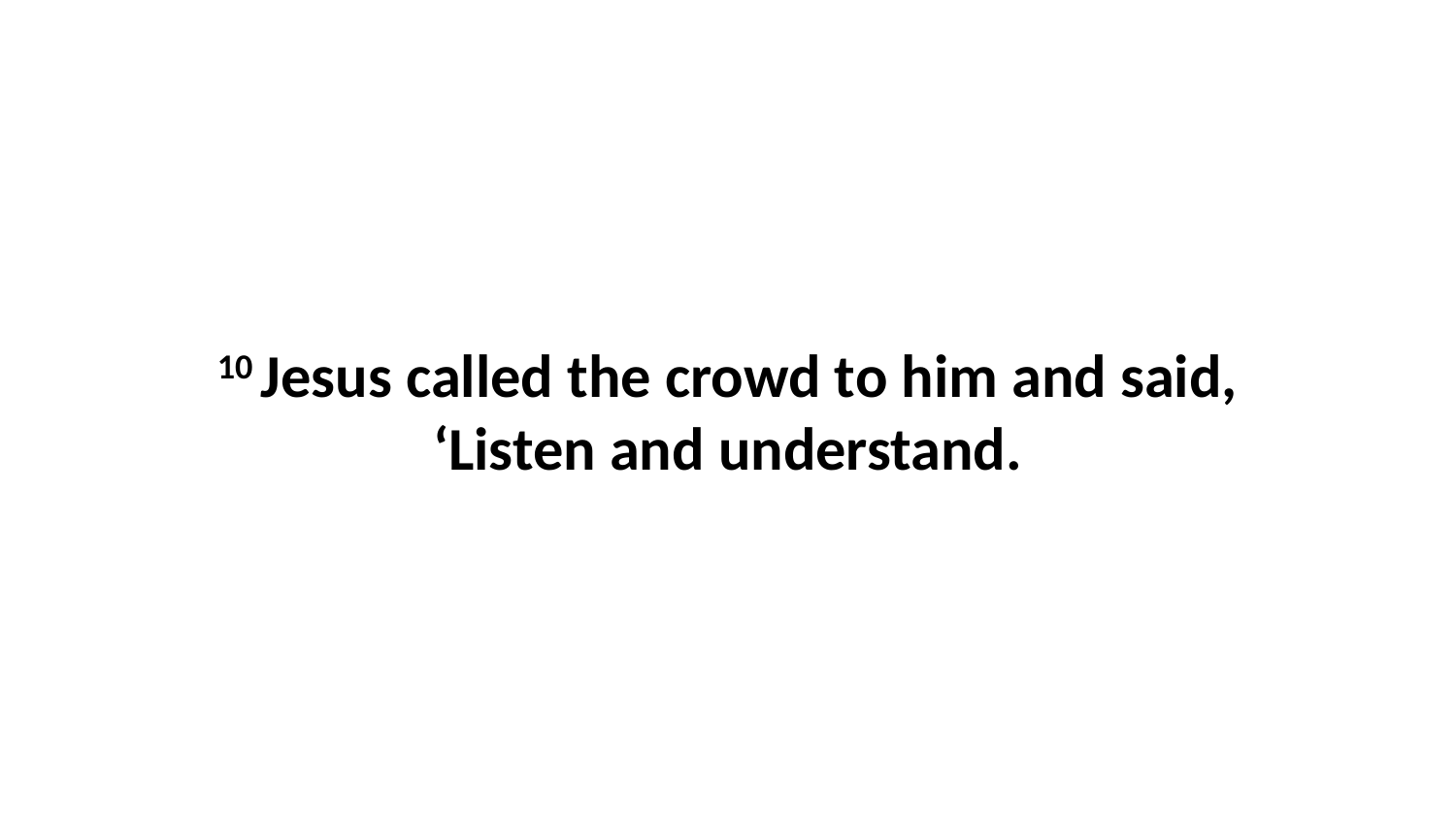

10 Jesus called the crowd to him and said, ‘Listen and understand.